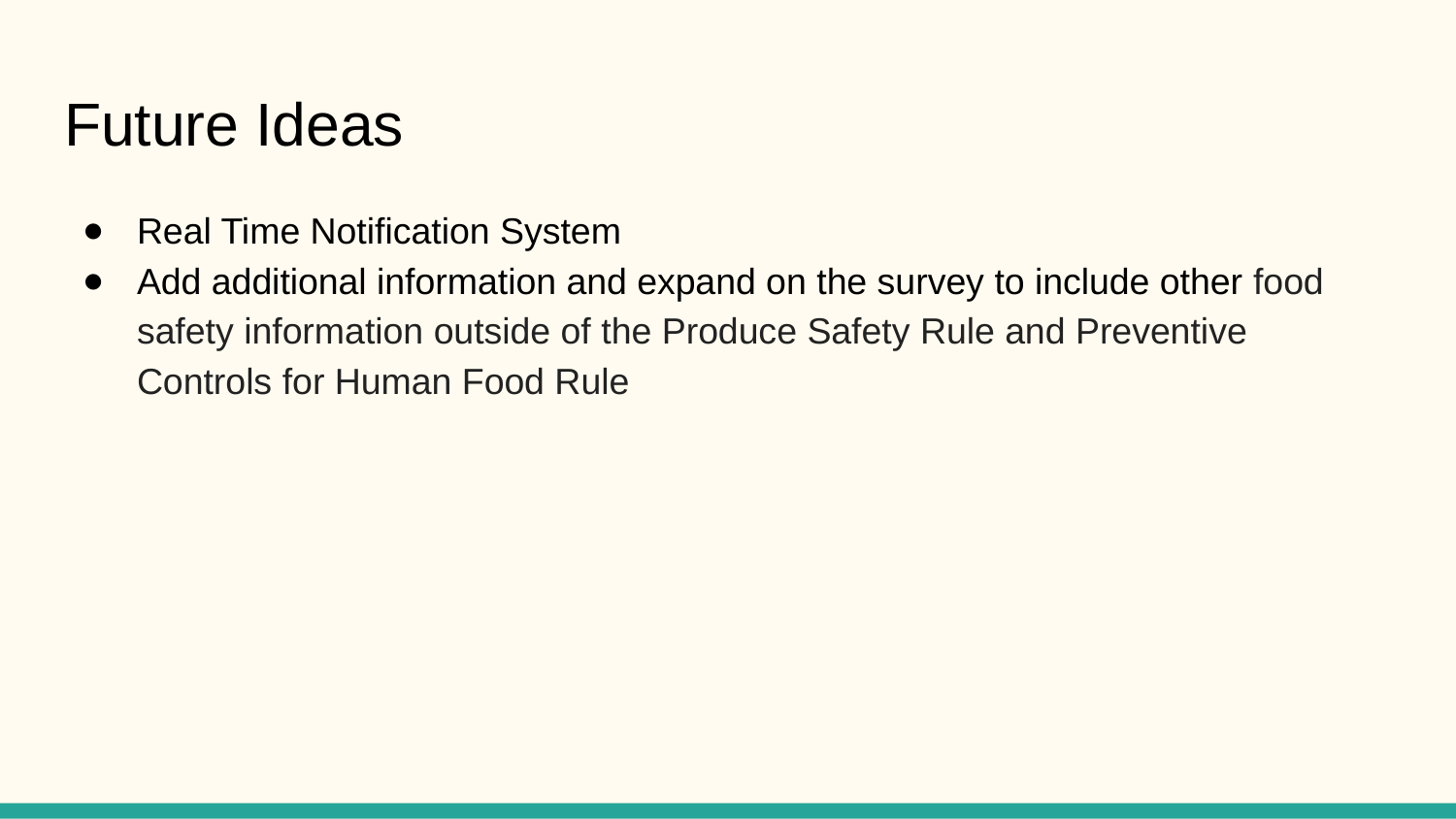

# Future Ideas
Real Time Notification System
Add additional information and expand on the survey to include other food safety information outside of the Produce Safety Rule and Preventive Controls for Human Food Rule